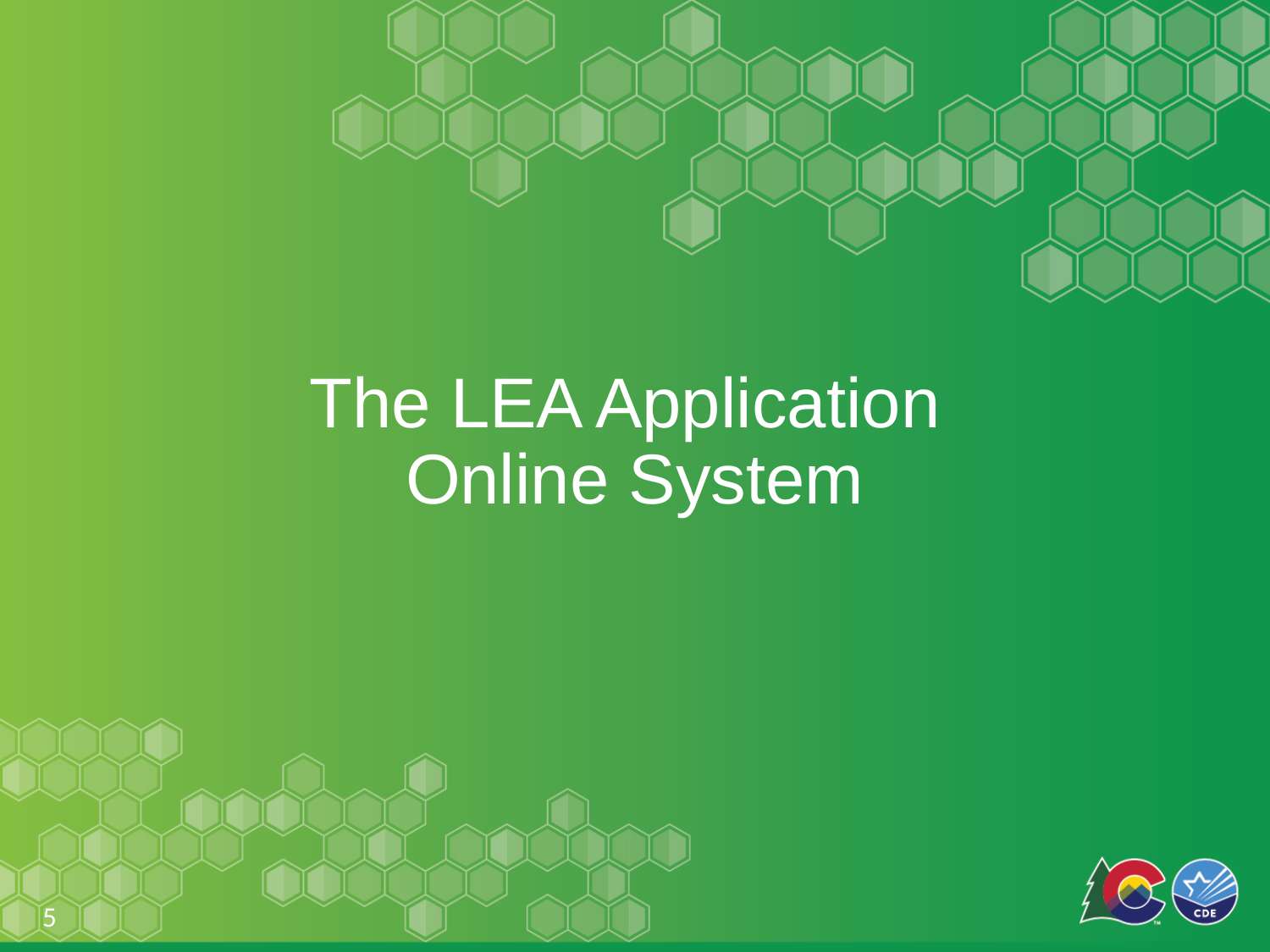

# The LEA Application Online System
5